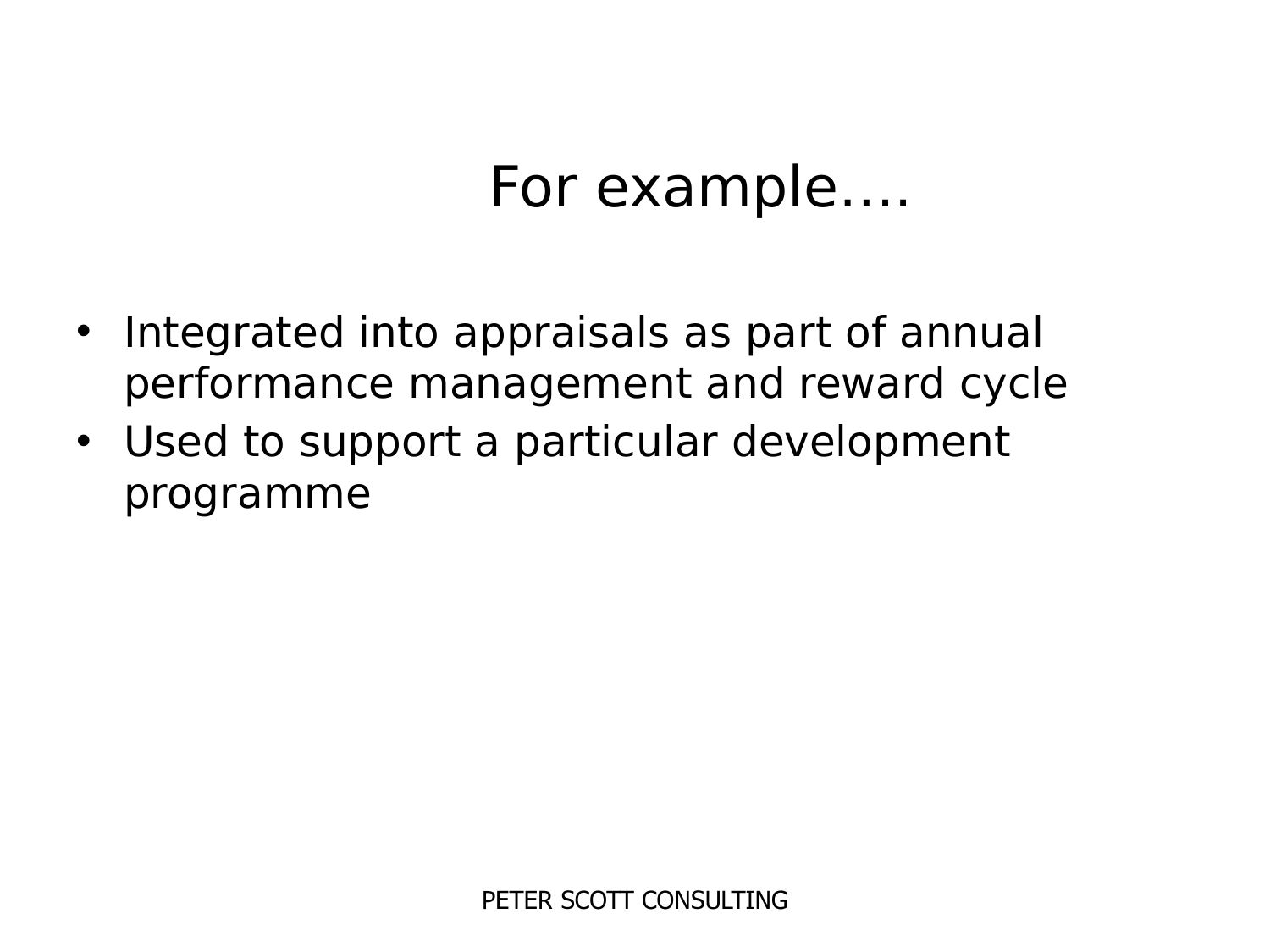

# For example….

Integrated into appraisals as part of annual performance management and reward cycle
Used to support a particular development programme
PETER SCOTT CONSULTING